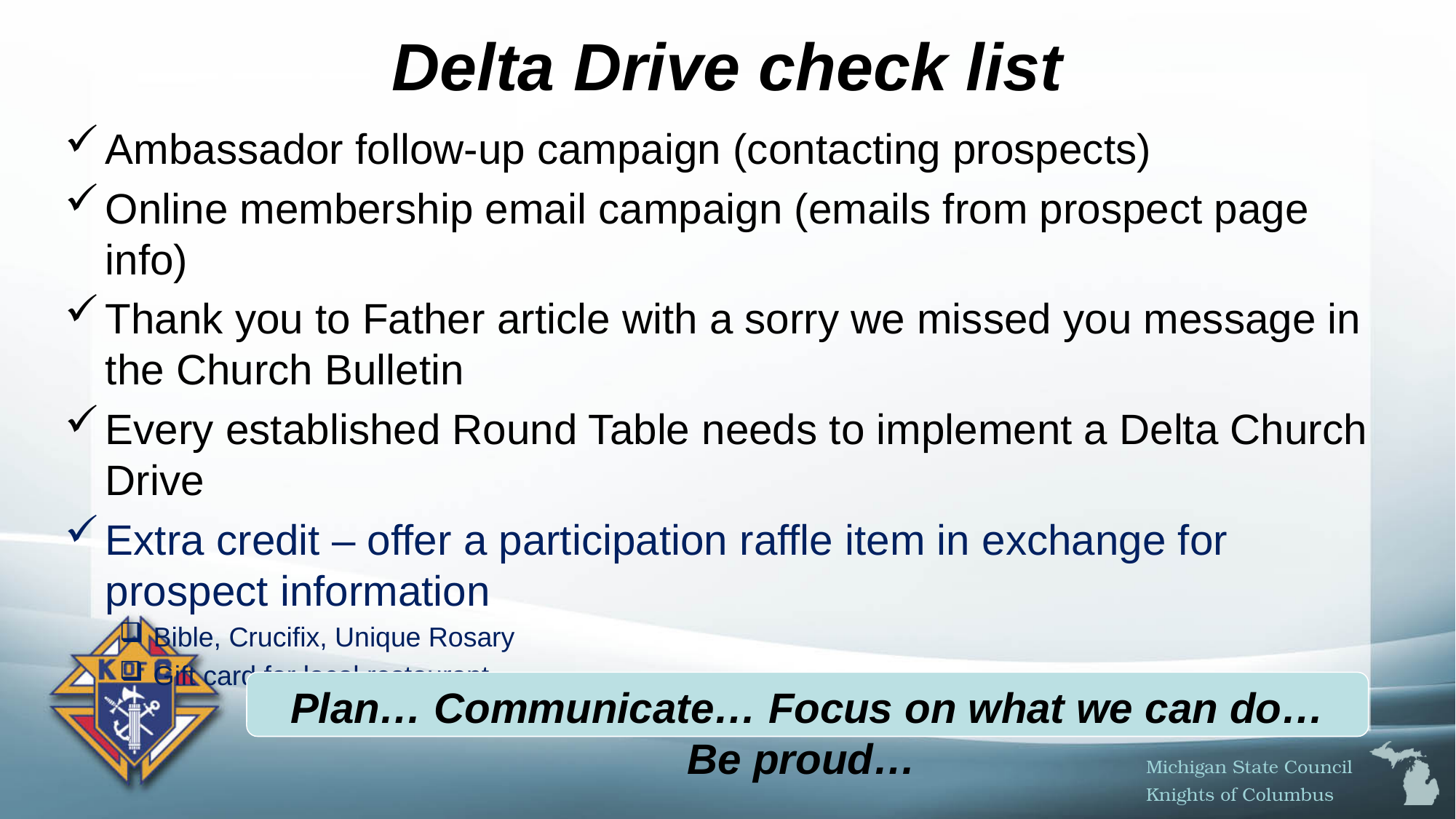

# Delta Drive check list
Ambassador follow-up campaign (contacting prospects)
Online membership email campaign (emails from prospect page info)
Thank you to Father article with a sorry we missed you message in the Church Bulletin
Every established Round Table needs to implement a Delta Church Drive
Extra credit – offer a participation raffle item in exchange for prospect information
Bible, Crucifix, Unique Rosary
Gift card for local restaurant

Plan… Communicate… Focus on what we can do… Be proud…